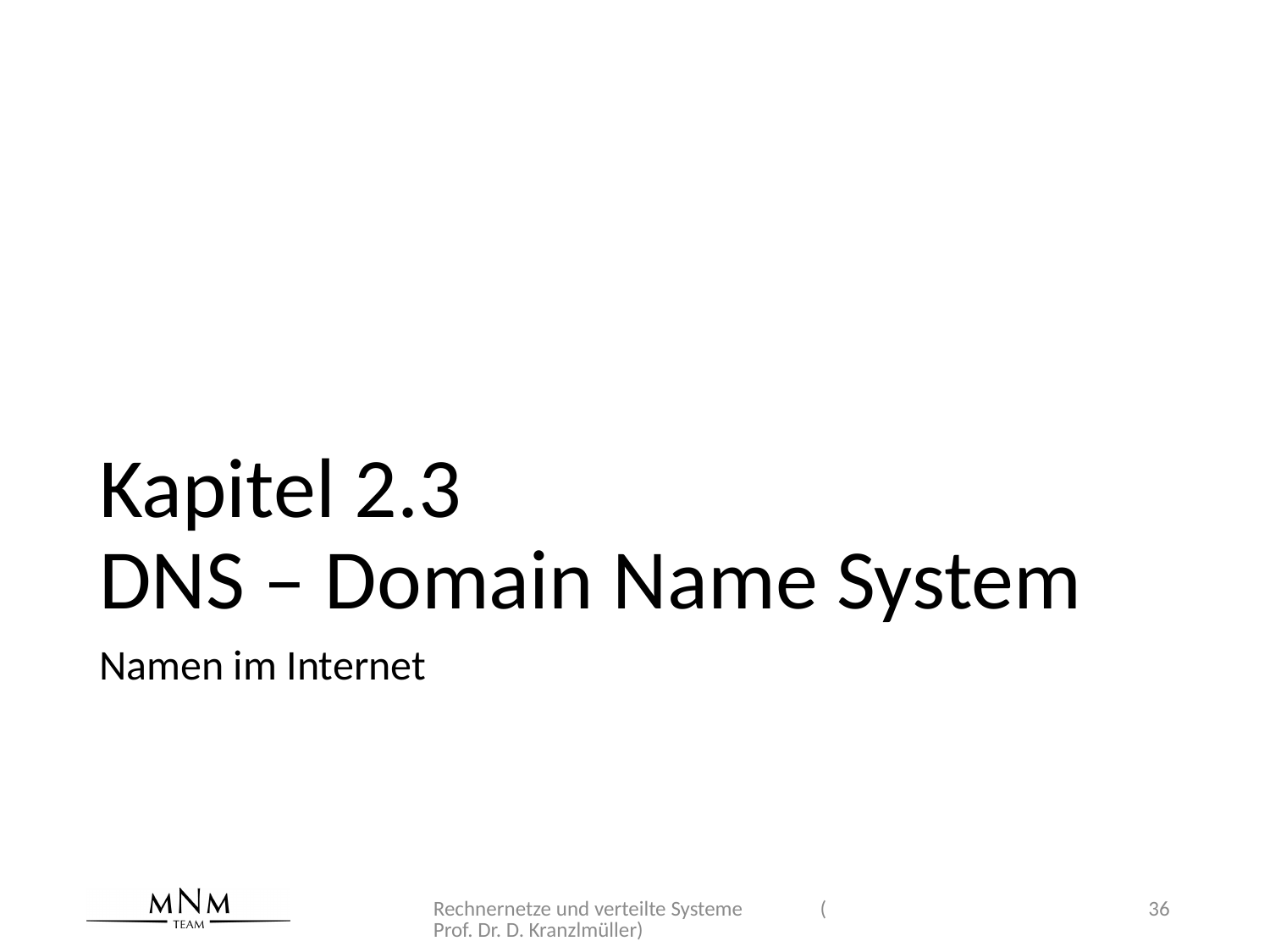

# Kapitel 2.3 DNS – Domain Name System
Namen im Internet
Rechnernetze und verteilte Systeme                (Prof. Dr. D. Kranzlmüller)
36